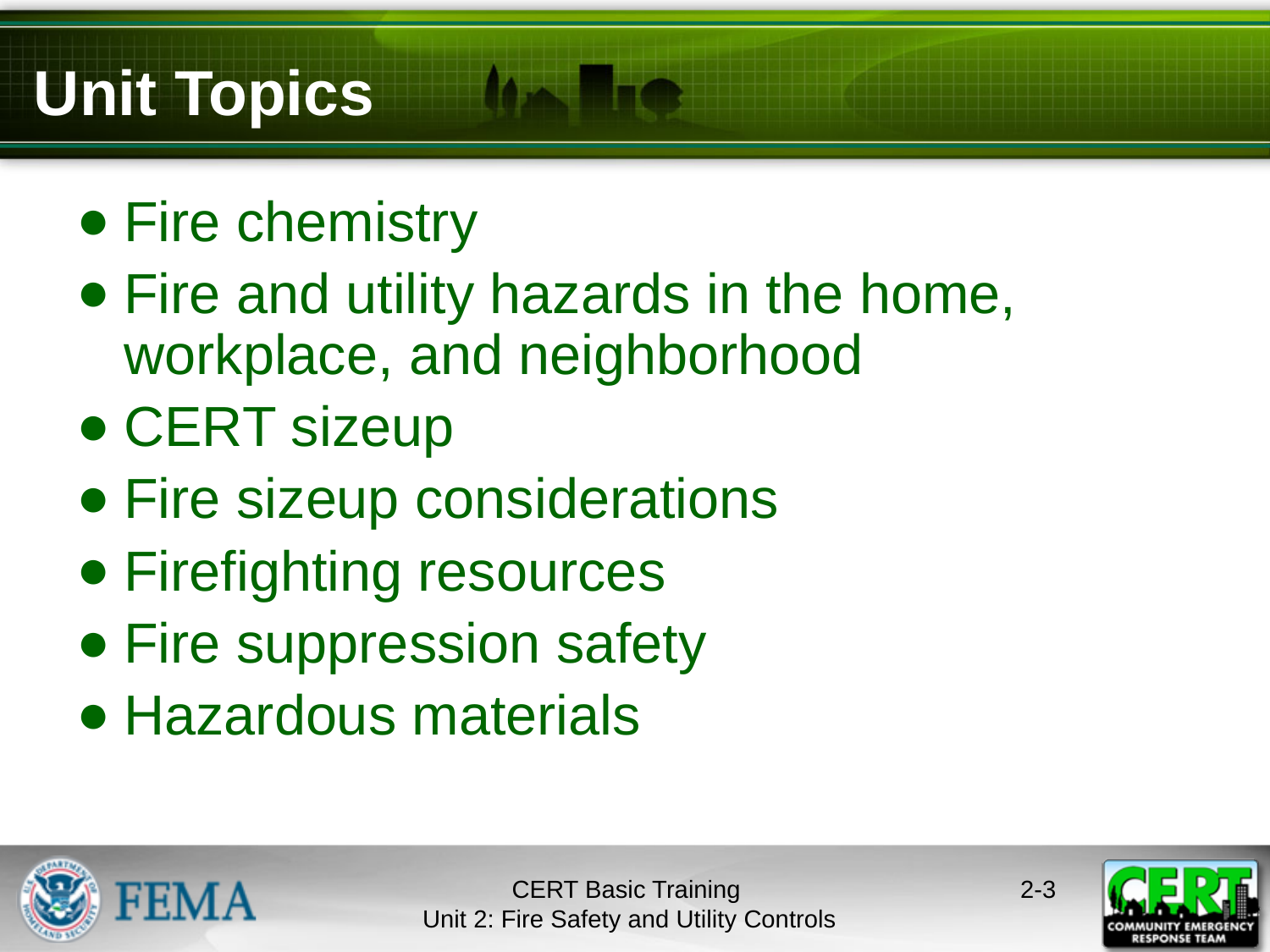

# Unit Topics
Fire chemistry
Fire and utility hazards in the home, workplace, and neighborhood
CERT sizeup
Fire sizeup considerations
Firefighting resources
Fire suppression safety
Hazardous materials
CERT Basic Training
Unit 2: Fire Safety and Utility Controls
2-3